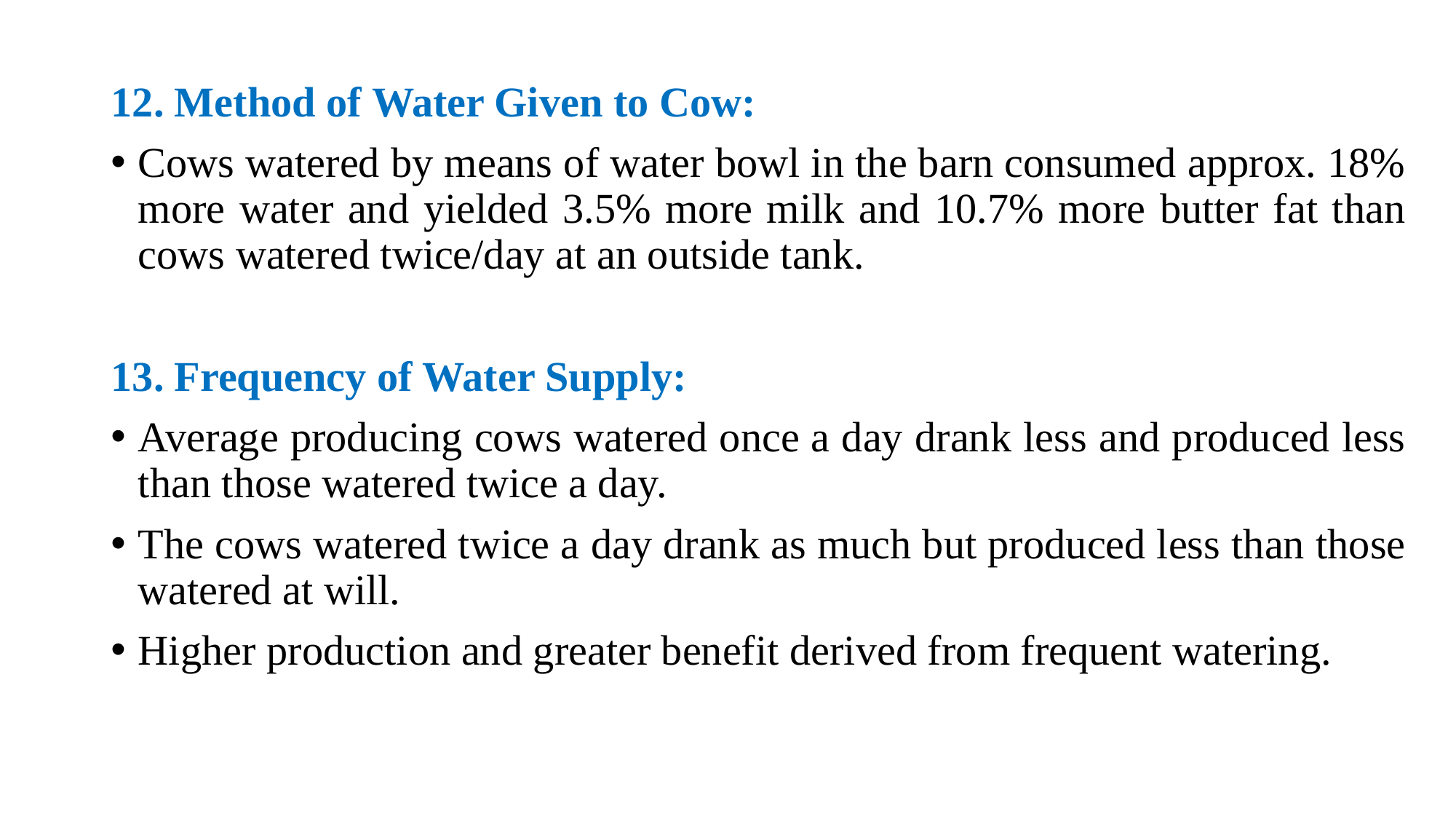

12. Method of Water Given to Cow:
Cows watered by means of water bowl in the barn consumed approx. 18% more water and yielded 3.5% more milk and 10.7% more butter fat than cows watered twice/day at an outside tank.

13. Frequency of Water Supply:
Average producing cows watered once a day drank less and produced less than those watered twice a day.
The cows watered twice a day drank as much but produced less than those watered at will.
Higher production and greater benefit derived from frequent watering.